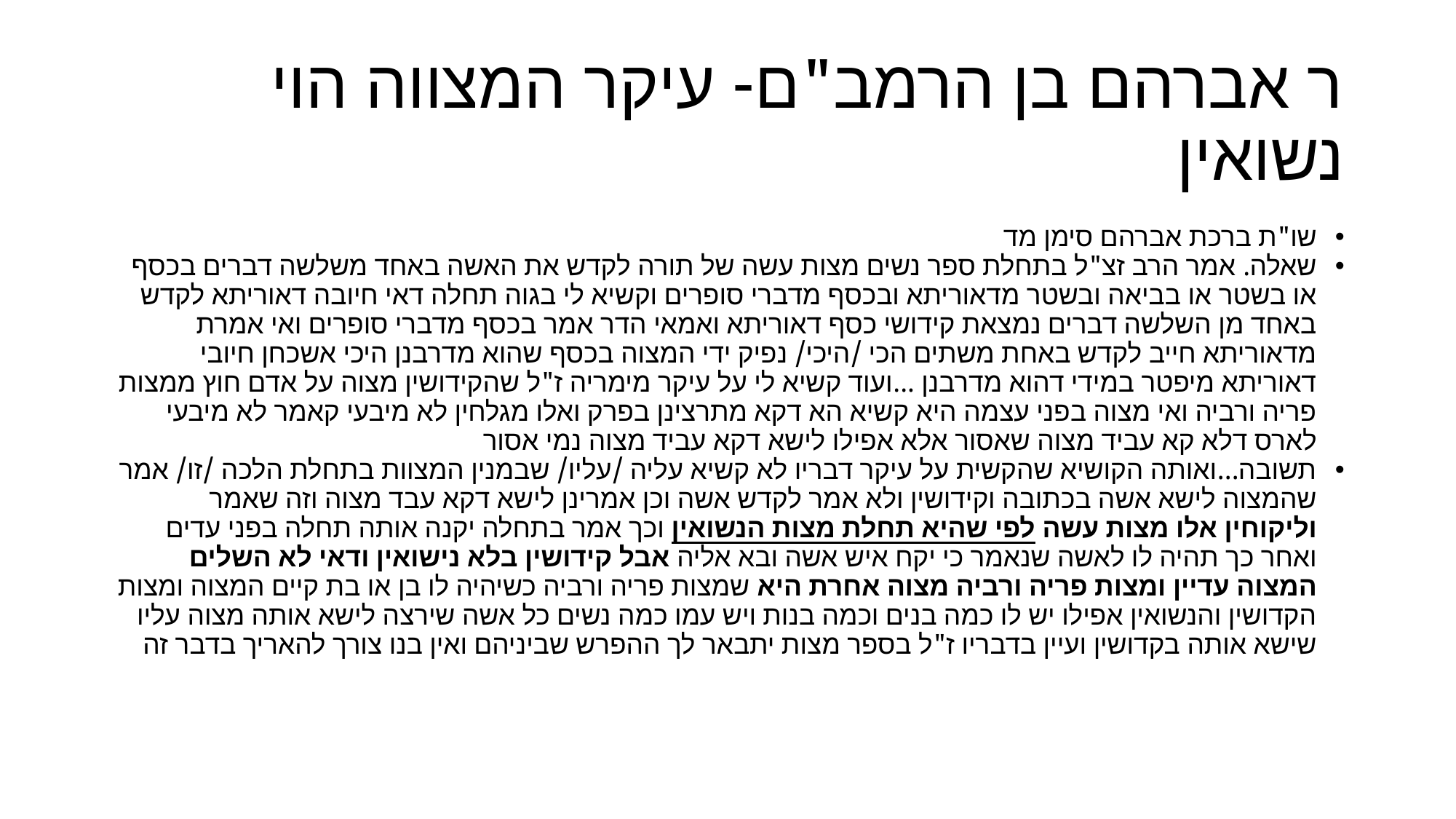

# ר אברהם בן הרמב"ם- עיקר המצווה הוי נשואין
שו"ת ברכת אברהם סימן מד
שאלה. אמר הרב זצ"ל בתחלת ספר נשים מצות עשה של תורה לקדש את האשה באחד משלשה דברים בכסף או בשטר או בביאה ובשטר מדאוריתא ובכסף מדברי סופרים וקשיא לי בגוה תחלה דאי חיובה דאוריתא לקדש באחד מן השלשה דברים נמצאת קידושי כסף דאוריתא ואמאי הדר אמר בכסף מדברי סופרים ואי אמרת מדאוריתא חייב לקדש באחת משתים הכי /היכי/ נפיק ידי המצוה בכסף שהוא מדרבנן היכי אשכחן חיובי דאוריתא מיפטר במידי דהוא מדרבנן ...ועוד קשיא לי על עיקר מימריה ז"ל שהקידושין מצוה על אדם חוץ ממצות פריה ורביה ואי מצוה בפני עצמה היא קשיא הא דקא מתרצינן בפרק ואלו מגלחין לא מיבעי קאמר לא מיבעי לארס דלא קא עביד מצוה שאסור אלא אפילו לישא דקא עביד מצוה נמי אסור
תשובה...ואותה הקושיא שהקשית על עיקר דבריו לא קשיא עליה /עליו/ שבמנין המצוות בתחלת הלכה /זו/ אמר שהמצוה לישא אשה בכתובה וקידושין ולא אמר לקדש אשה וכן אמרינן לישא דקא עבד מצוה וזה שאמר וליקוחין אלו מצות עשה לפי שהיא תחלת מצות הנשואין וכך אמר בתחלה יקנה אותה תחלה בפני עדים ואחר כך תהיה לו לאשה שנאמר כי יקח איש אשה ובא אליה אבל קידושין בלא נישואין ודאי לא השלים המצוה עדיין ומצות פריה ורביה מצוה אחרת היא שמצות פריה ורביה כשיהיה לו בן או בת קיים המצוה ומצות הקדושין והנשואין אפילו יש לו כמה בנים וכמה בנות ויש עמו כמה נשים כל אשה שירצה לישא אותה מצוה עליו שישא אותה בקדושין ועיין בדבריו ז"ל בספר מצות יתבאר לך ההפרש שביניהם ואין בנו צורך להאריך בדבר זה